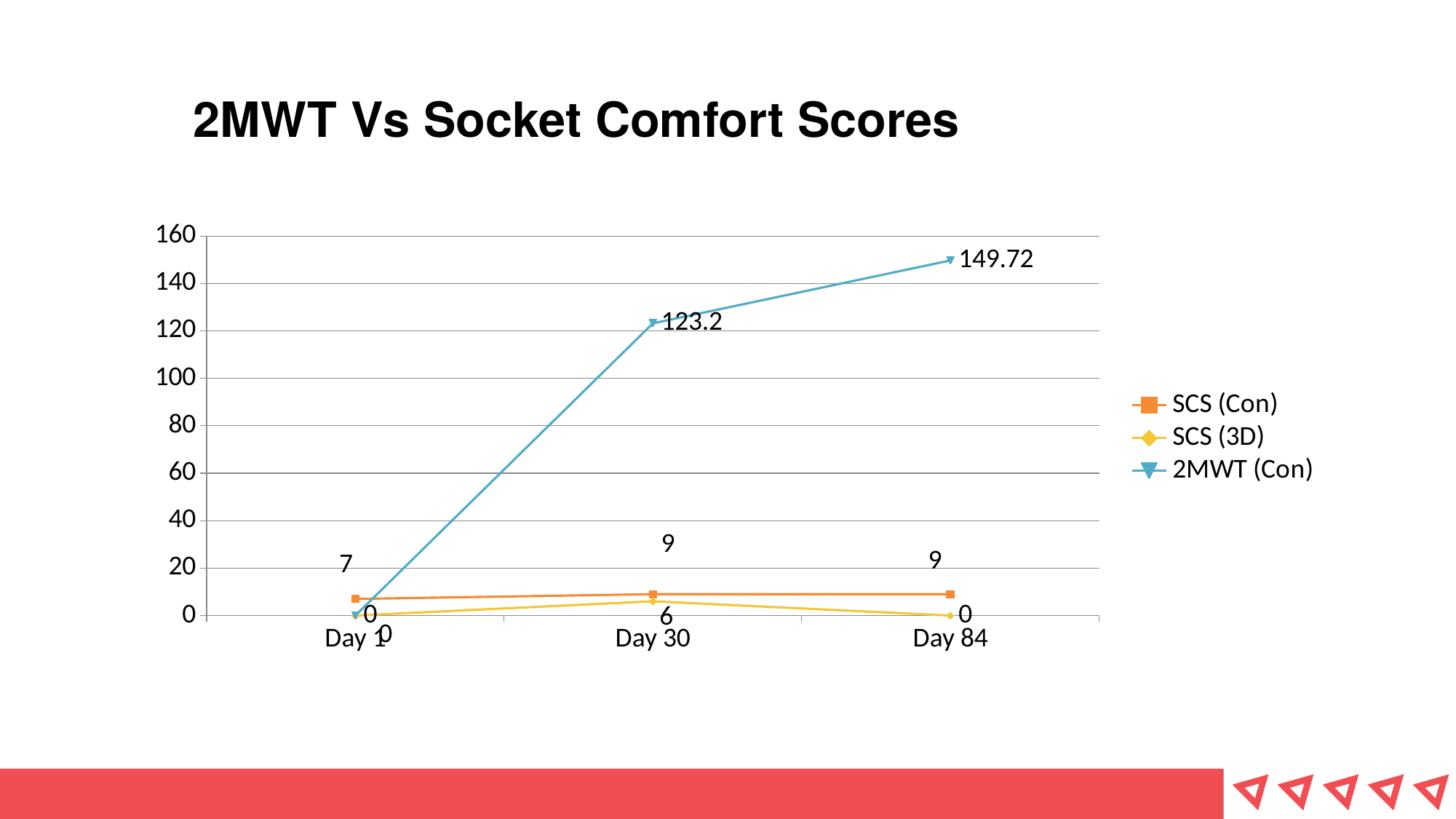

# 2MWT Vs Socket Comfort Scores

### Chart

| Category | SCS (Con) | SCS (3D) | 2MWT (Con) |
|---|---|---|---|
| Day 1 | 7.0 | 0.0 | 0.0 |
| Day 30 | 9.0 | 6.0 | 123.2 |
| Day 84 | 9.0 | 0.0 | 149.72 |